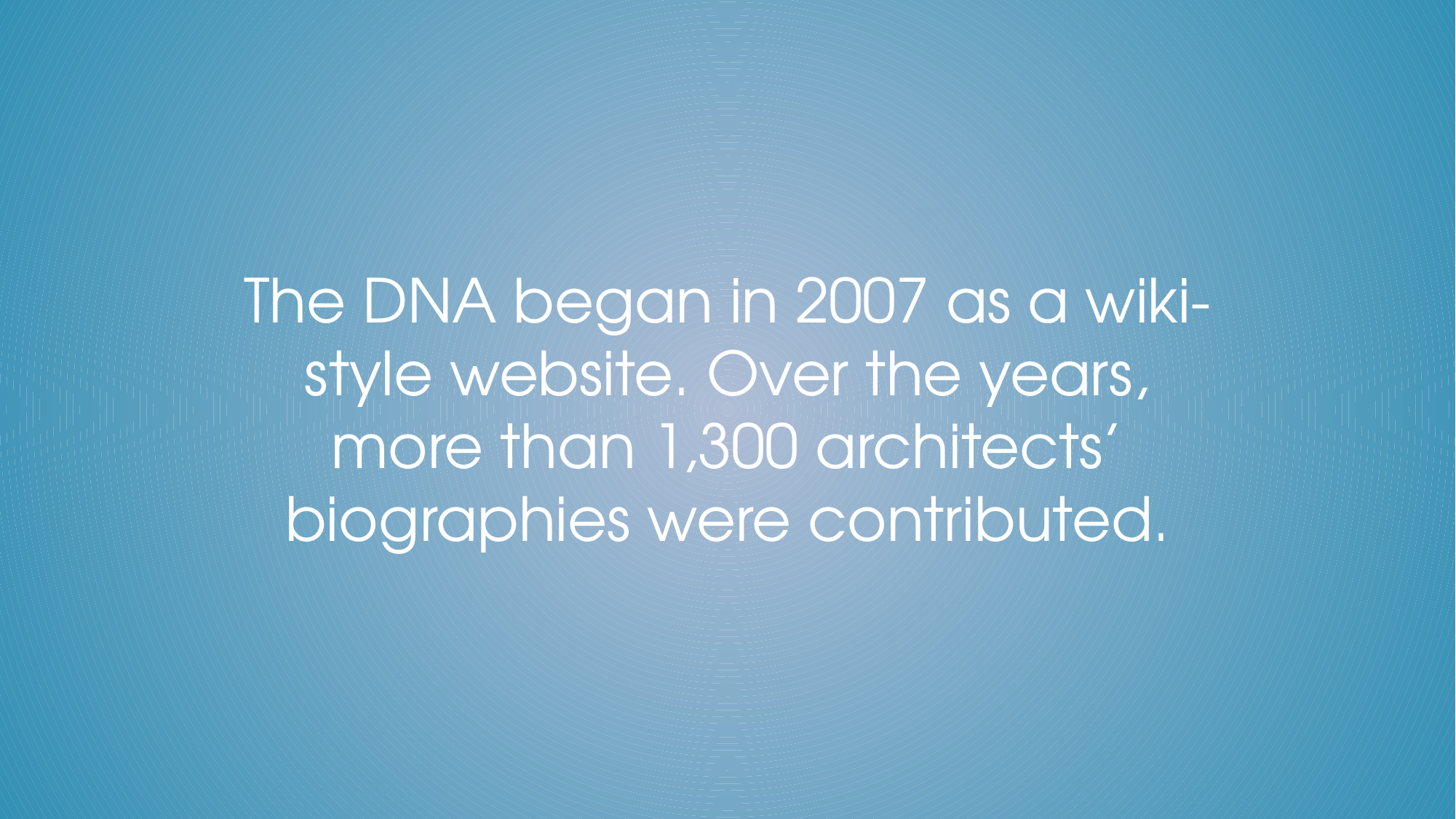

The DNA began in 2007 as a wiki-style website. Over the years, more than 1,300 architects’ biographies were contributed.